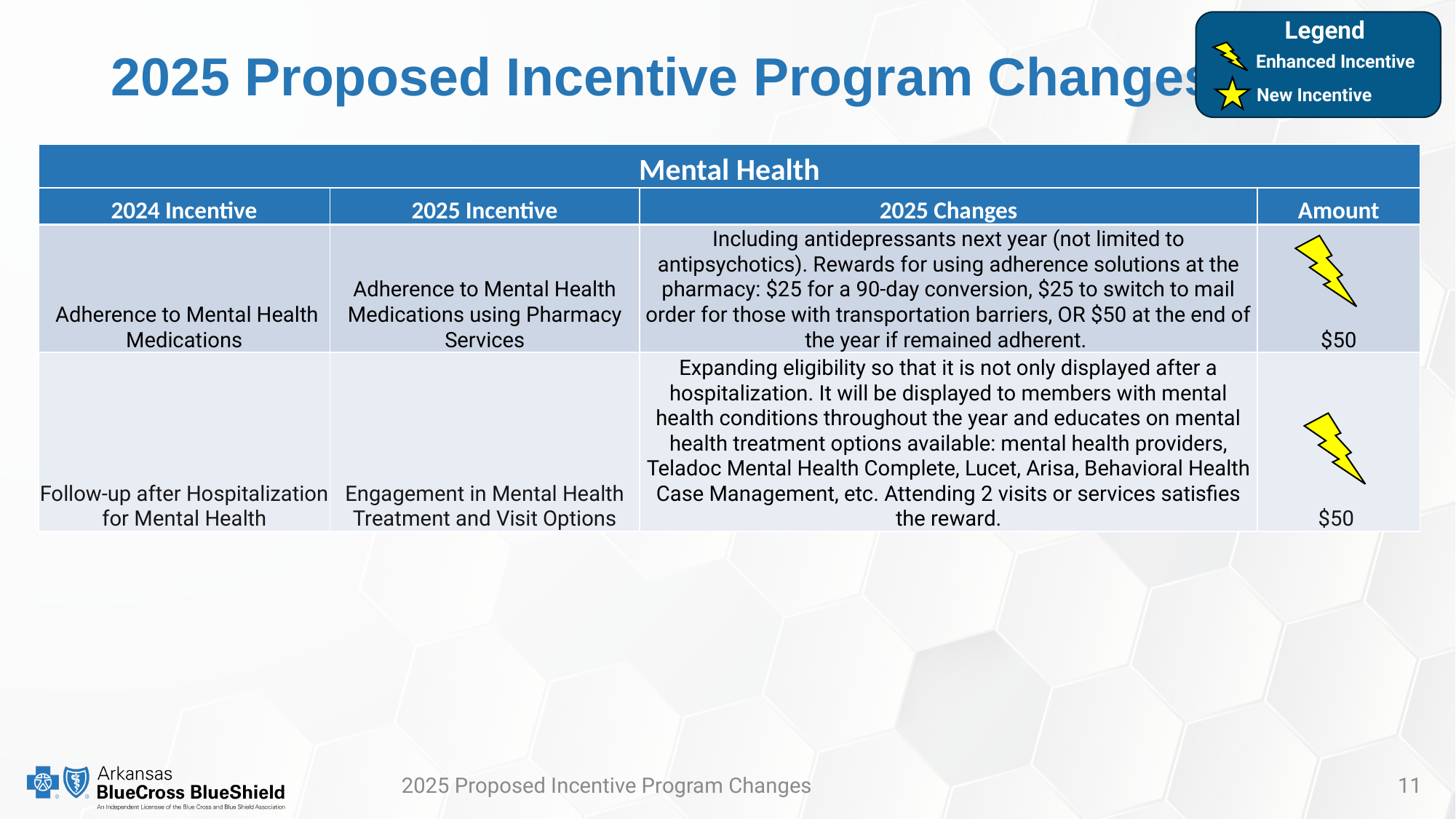

Legend

Enhanced Incentive

New Incentive

# 2025 Proposed Incentive Program Changes
| Mental Health |  |  |  |
| --- | --- | --- | --- |
| 2024 Incentive | 2025 Incentive | 2025 Changes | Amount |
| Adherence to Mental Health Medications | Adherence to Mental Health Medications using Pharmacy Services | Including antidepressants next year (not limited to antipsychotics). Rewards for using adherence solutions at the pharmacy: $25 for a 90-day conversion, $25 to switch to mail order for those with transportation barriers, OR $50 at the end of the year if remained adherent. | $50 |
| Follow-up after Hospitalization for Mental Health | Engagement in Mental Health Treatment and Visit Options | Expanding eligibility so that it is not only displayed after a hospitalization. It will be displayed to members with mental health conditions throughout the year and educates on mental health treatment options available: mental health providers, Teladoc Mental Health Complete, Lucet, Arisa, Behavioral Health Case Management, etc. Attending 2 visits or services satisfies the reward. | $50 |

2025 Proposed Incentive Program Changes
11